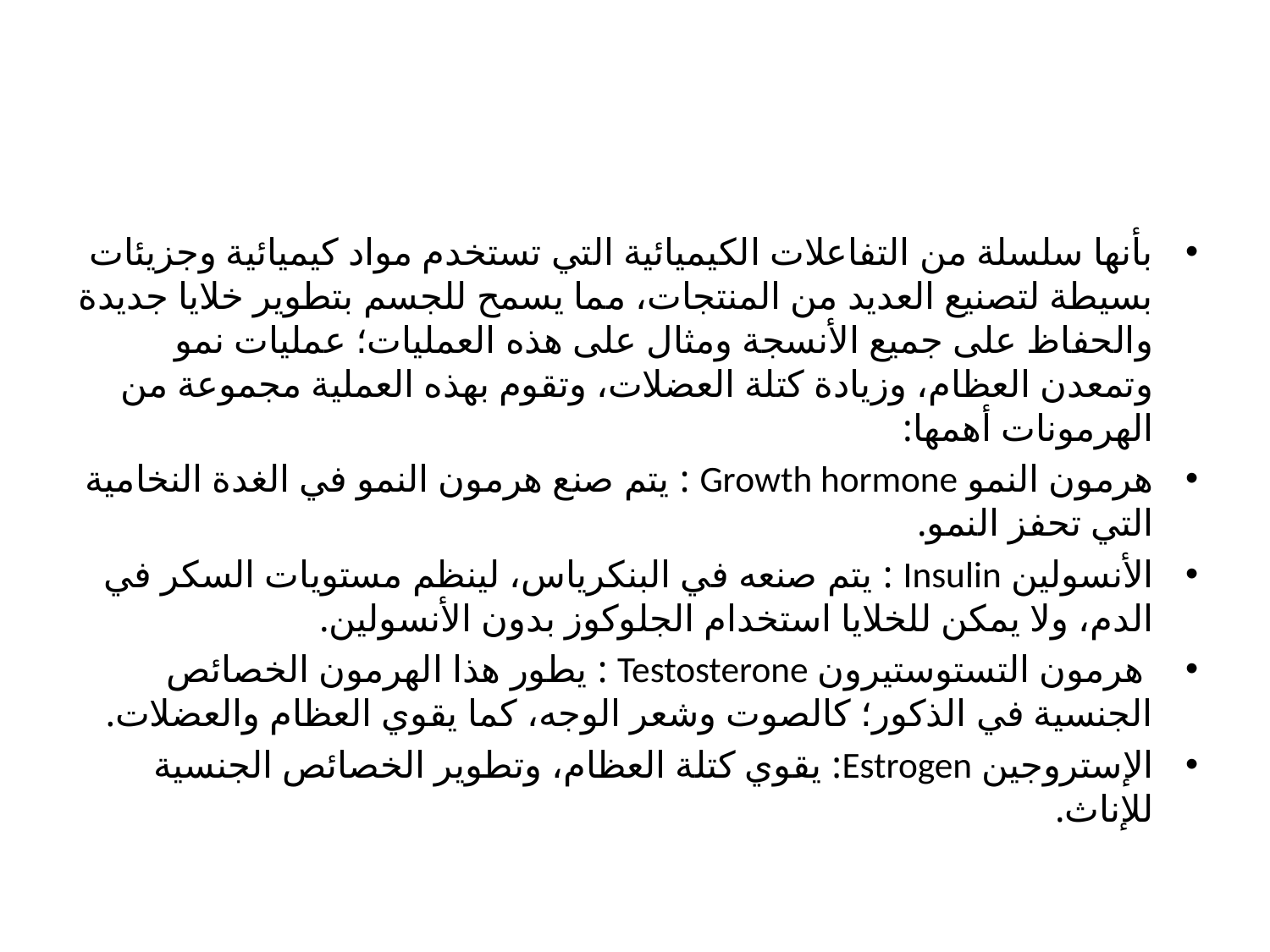

#
بأنها سلسلة من التفاعلات الكيميائية التي تستخدم مواد كيميائية وجزيئات بسيطة لتصنيع العديد من المنتجات، مما يسمح للجسم بتطوير خلايا جديدة والحفاظ على جميع الأنسجة ومثال على هذه العمليات؛ عمليات نمو وتمعدن العظام، وزيادة كتلة العضلات، وتقوم بهذه العملية مجموعة من الهرمونات أهمها:
هرمون النمو Growth hormone : يتم صنع هرمون النمو في الغدة النخامية التي تحفز النمو.
الأنسولين Insulin : يتم صنعه في البنكرياس، لينظم مستويات السكر في الدم، ولا يمكن للخلايا استخدام الجلوكوز بدون الأنسولين.
 هرمون التستوستيرون Testosterone : يطور هذا الهرمون الخصائص الجنسية في الذكور؛ كالصوت وشعر الوجه، كما يقوي العظام والعضلات.
الإستروجين Estrogen: يقوي كتلة العظام، وتطوير الخصائص الجنسية للإناث.